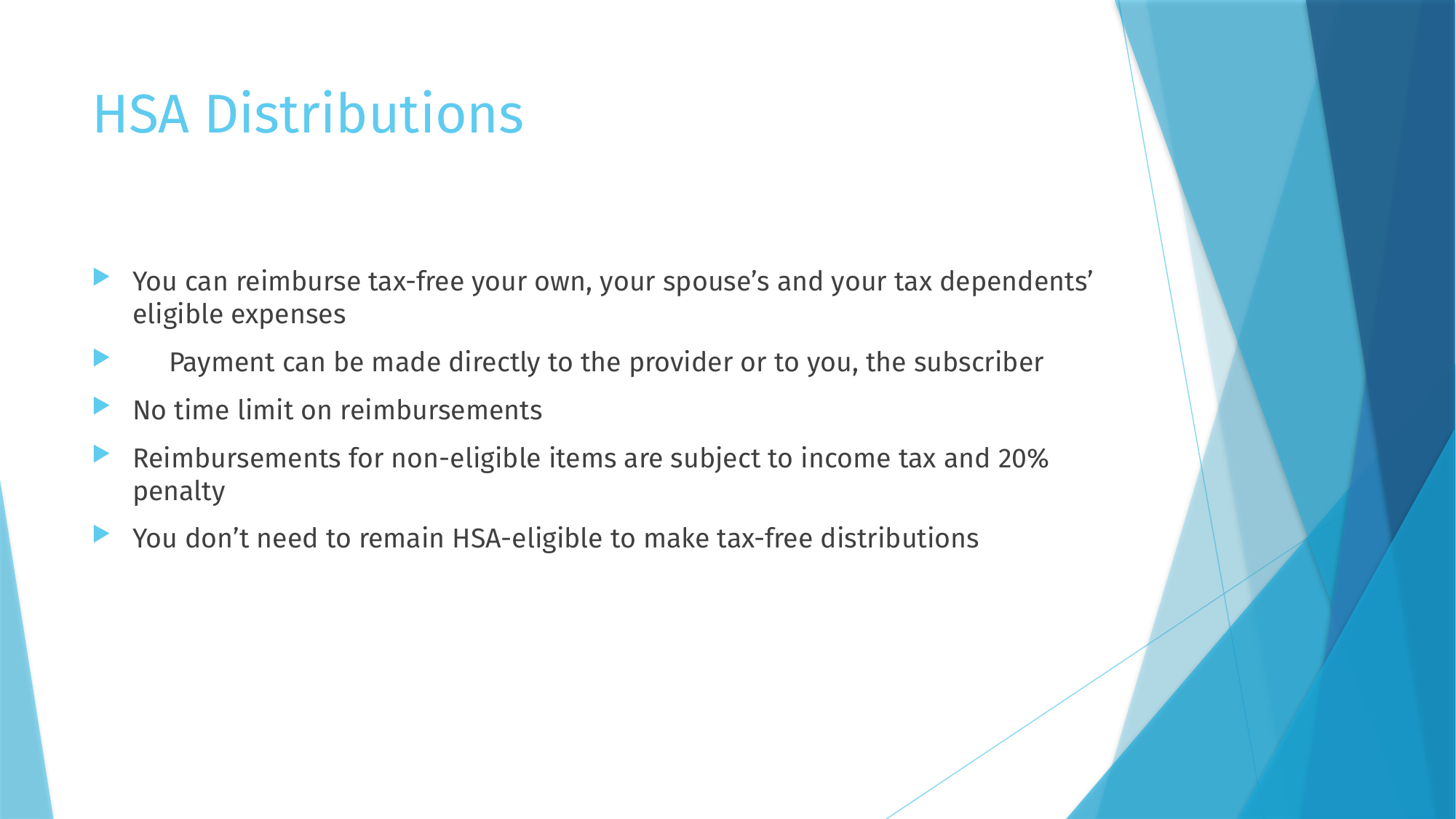

# HSA Distributions
You can reimburse tax-free your own, your spouse’s and your tax dependents’ eligible expenses
     Payment can be made directly to the provider or to you, the subscriber
No time limit on reimbursements
Reimbursements for non-eligible items are subject to income tax and 20% penalty
You don’t need to remain HSA-eligible to make tax-free distributions